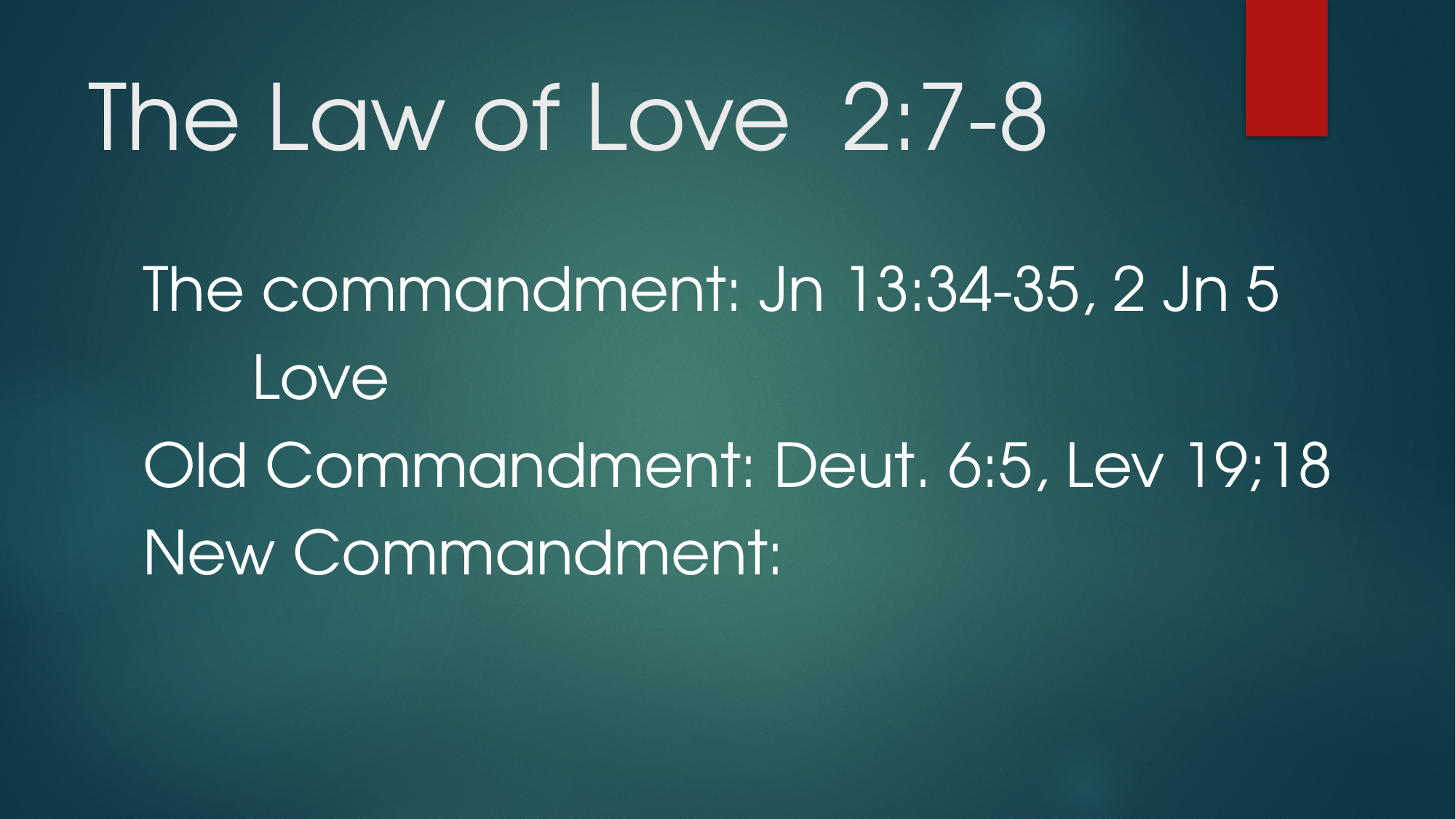

# The Law of Love  2:7-8
The commandment: Jn 13:34-35, 2 Jn 5
	Love
Old Commandment: Deut. 6:5, Lev 19;18
New Commandment: